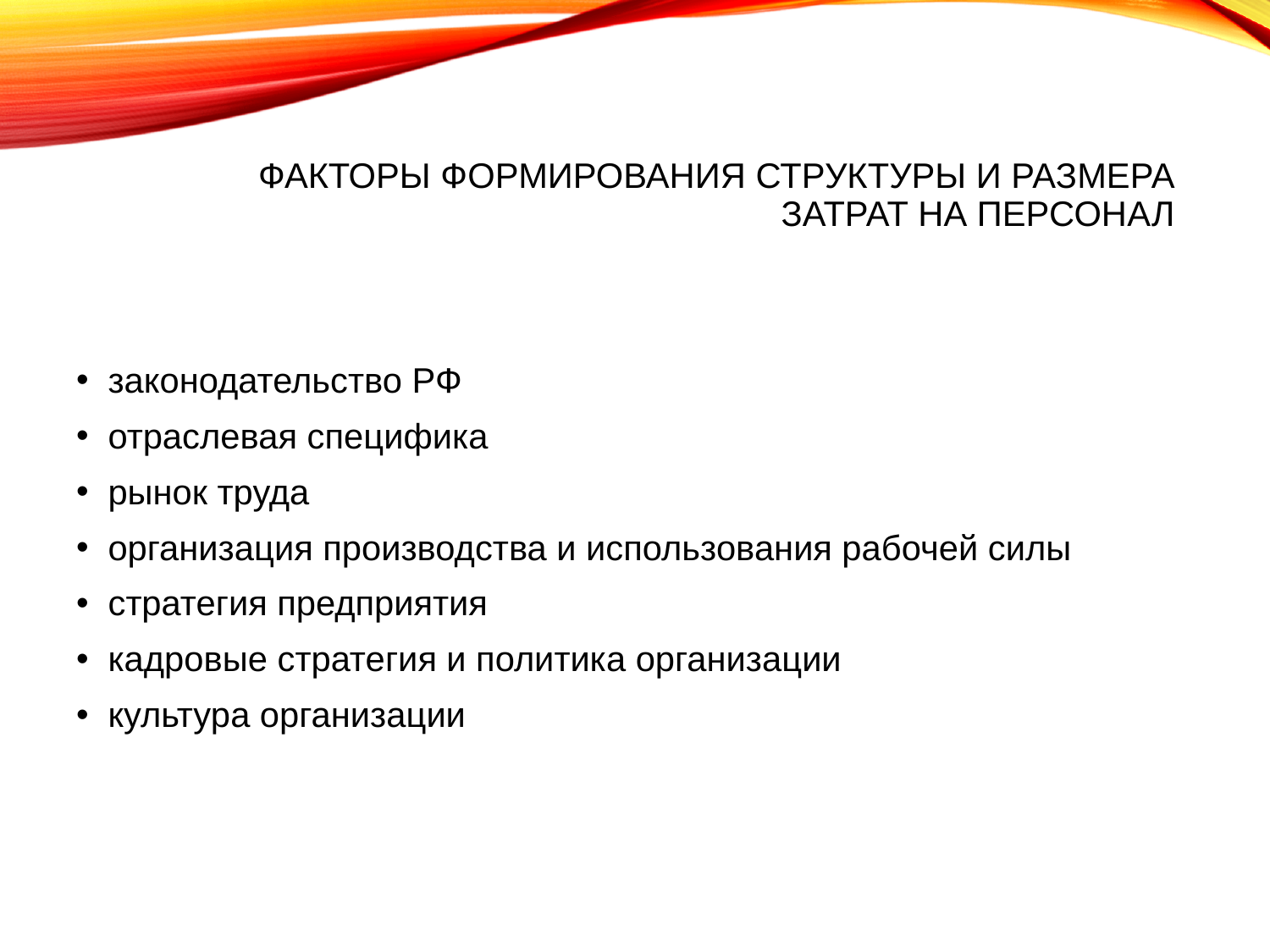

# Факторы формирования структуры и размера затрат на персонал
законодательство РФ
отраслевая специфика
рынок труда
организация производства и использования рабочей силы
стратегия предприятия
кадровые стратегия и политика организации
культура организации